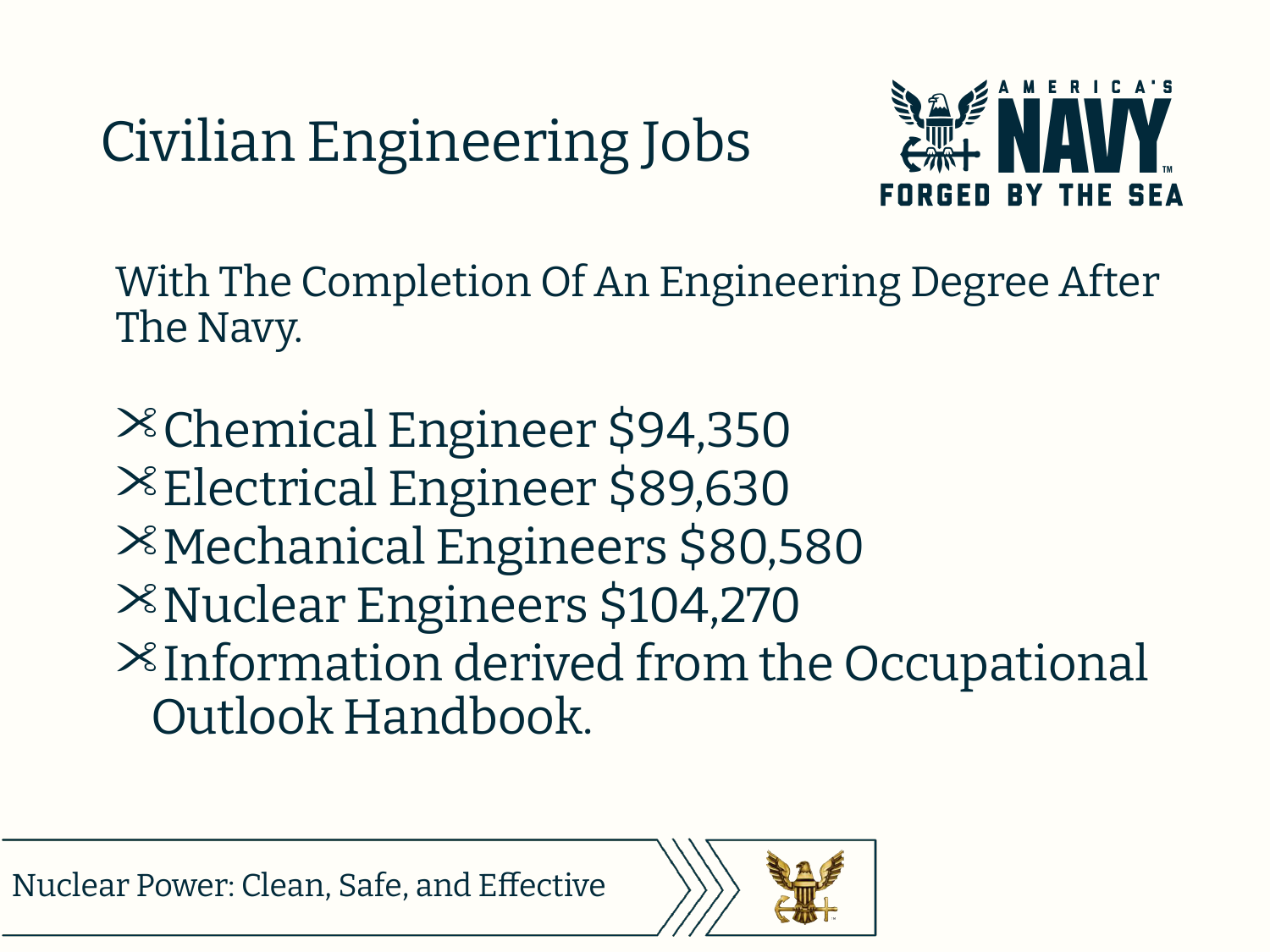

# Civilian Engineering Jobs
With The Completion Of An Engineering Degree After The Navy.

Chemical Engineer $94,350
Electrical Engineer $89,630
Mechanical Engineers $80,580
Nuclear Engineers $104,270
Information derived from the Occupational Outlook Handbook.

Nuclear Power: Clean, Safe, and Effective